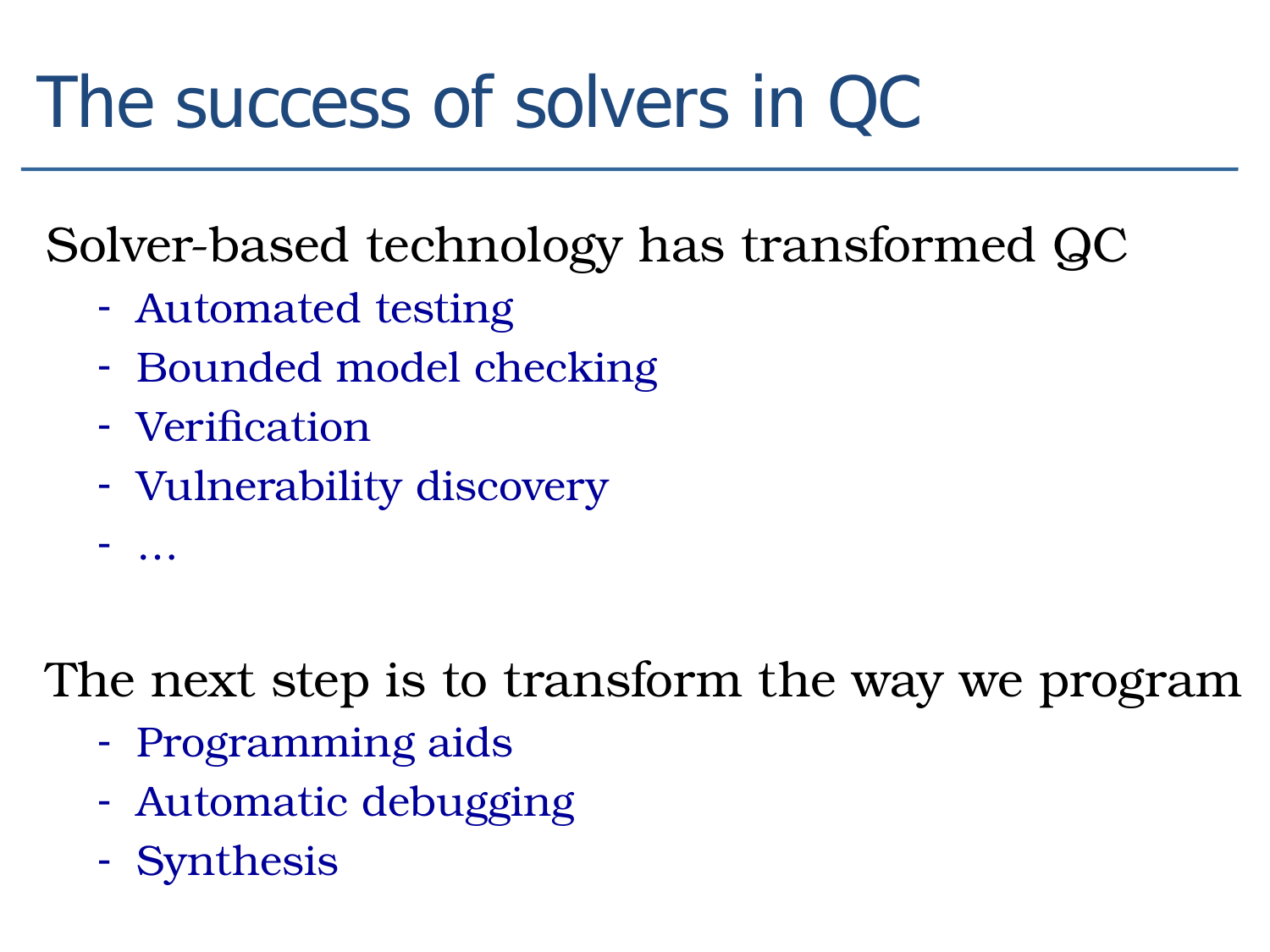

# The success of solvers in QC
Solver-based technology has transformed QC
Automated testing
Bounded model checking
Verification
Vulnerability discovery
…

The next step is to transform the way we program
Programming aids
Automatic debugging
Synthesis